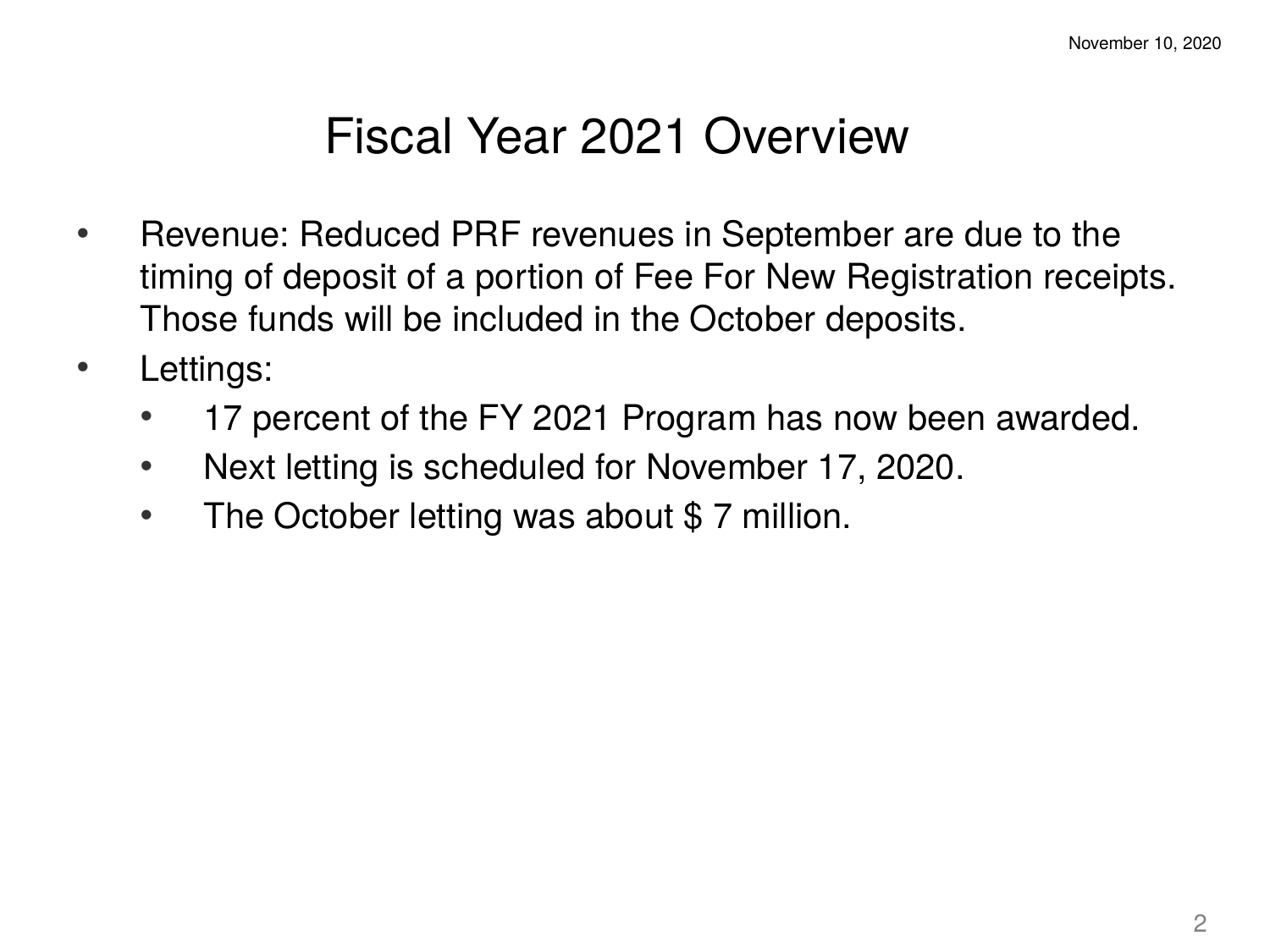

November 10, 2020
Fiscal Year 2021 Overview

Revenue: Reduced PRF revenues in September are due to the timing of deposit of a portion of Fee For New Registration receipts. Those funds will be included in the October deposits.
Lettings:
17 percent of the FY 2021 Program has now been awarded.
Next letting is scheduled for November 17, 2020.
The October letting was about $ 7 million.

2